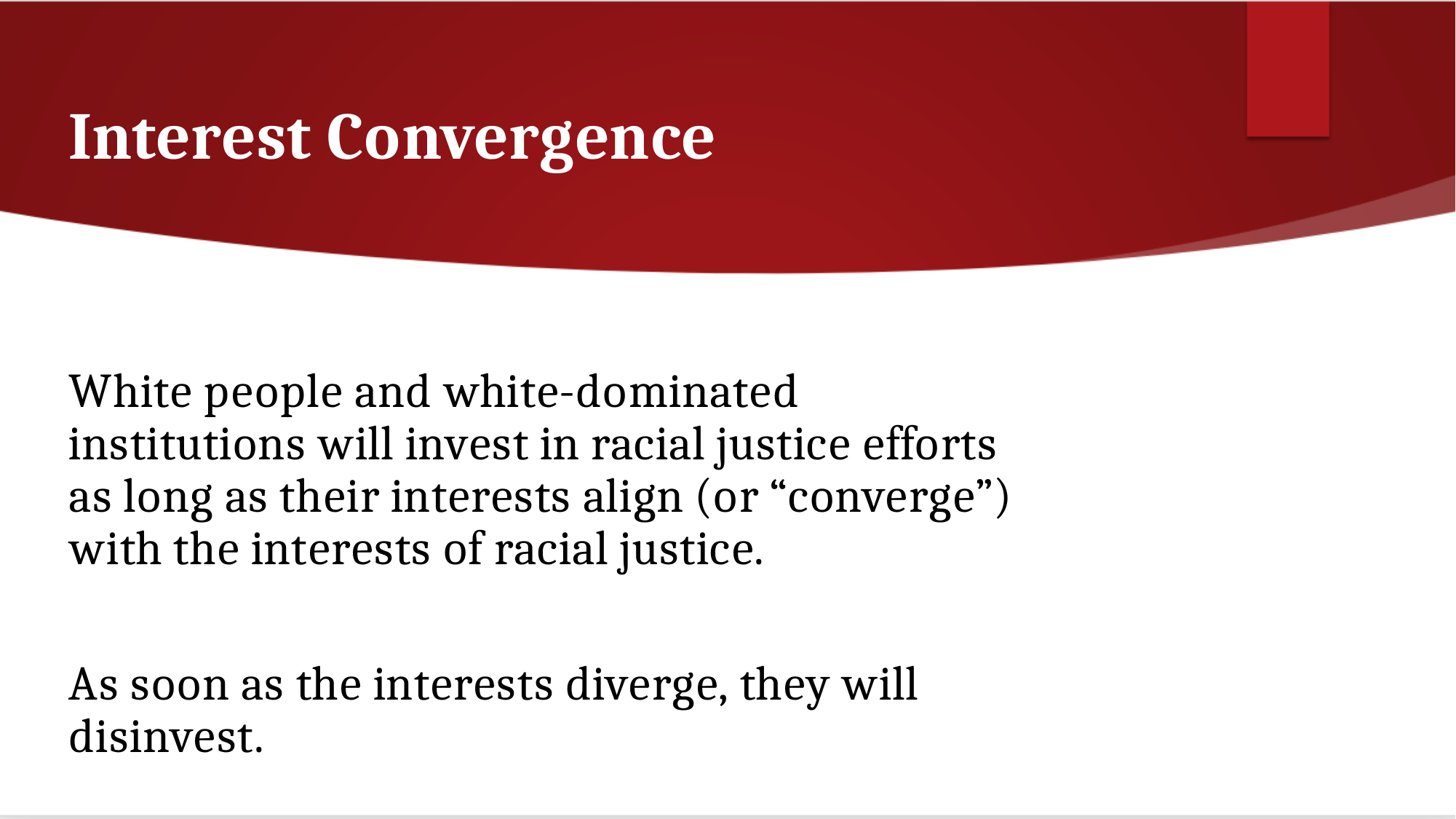

# Interest Convergence

White people and white-dominated institutions will invest in racial justice efforts as long as their interests align (or “converge”) with the interests of racial justice.

As soon as the interests diverge, they will disinvest.